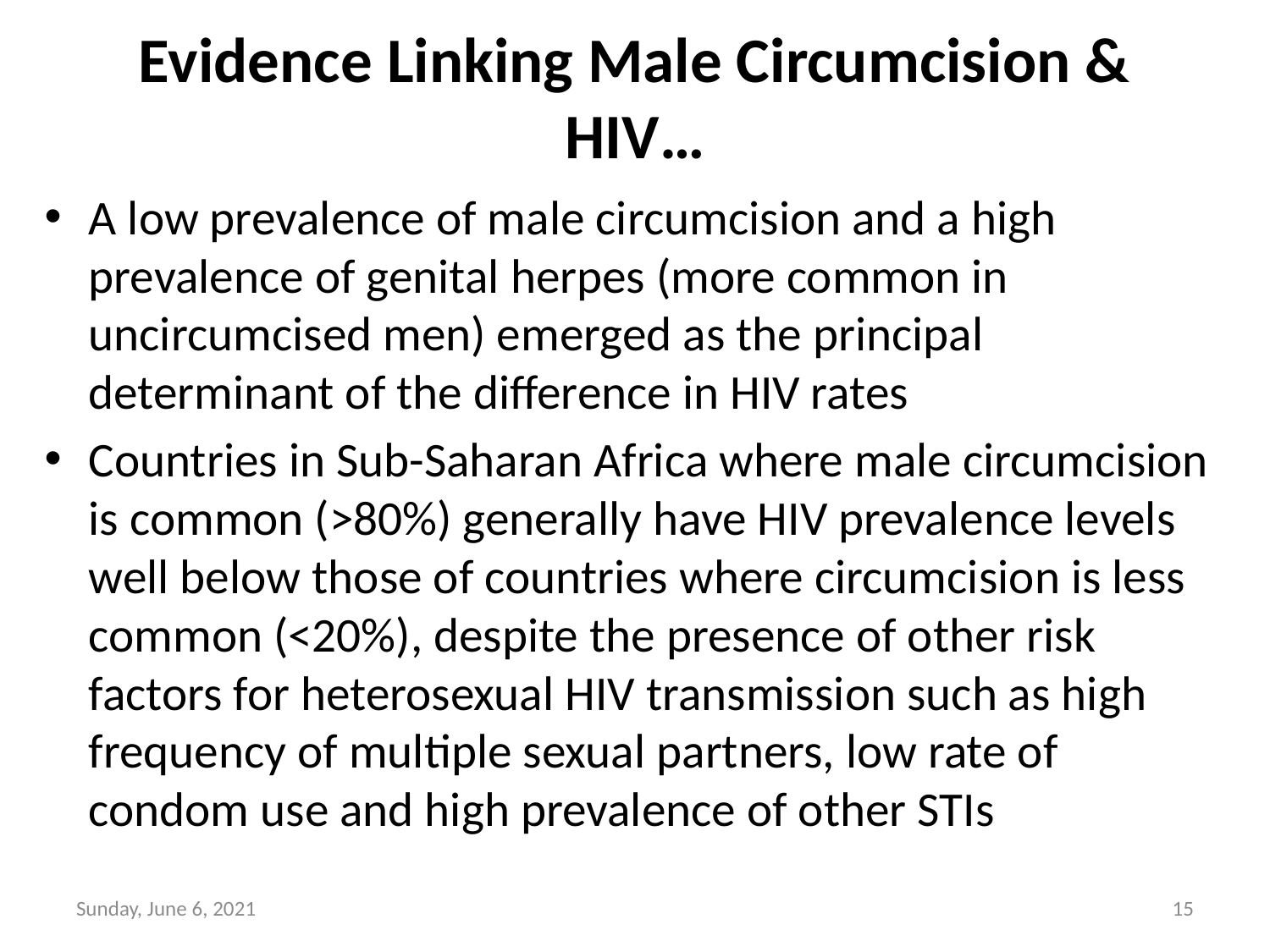

# Evidence Linking Male Circumcision & HIV…
A low prevalence of male circumcision and a high prevalence of genital herpes (more common in uncircumcised men) emerged as the principal determinant of the difference in HIV rates
Countries in Sub-Saharan Africa where male circumcision is common (>80%) generally have HIV prevalence levels well below those of countries where circumcision is less common (<20%), despite the presence of other risk factors for heterosexual HIV transmission such as high frequency of multiple sexual partners, low rate of condom use and high prevalence of other STIs

Sunday, June 6, 2021
15